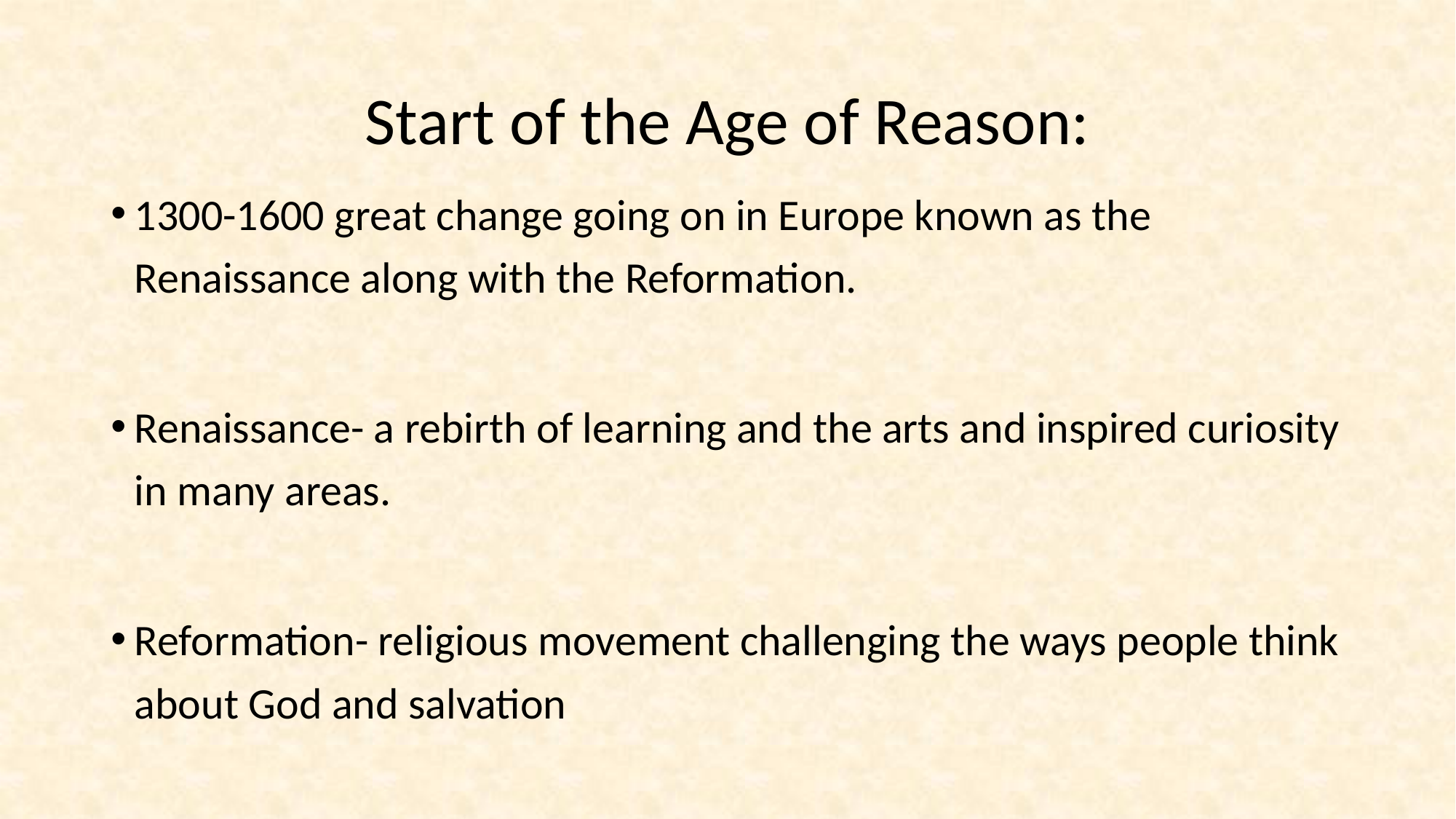

# Start of the Age of Reason:
1300-1600 great change going on in Europe known as the Renaissance along with the Reformation.

Renaissance- a rebirth of learning and the arts and inspired curiosity in many areas.

Reformation- religious movement challenging the ways people think about God and salvation